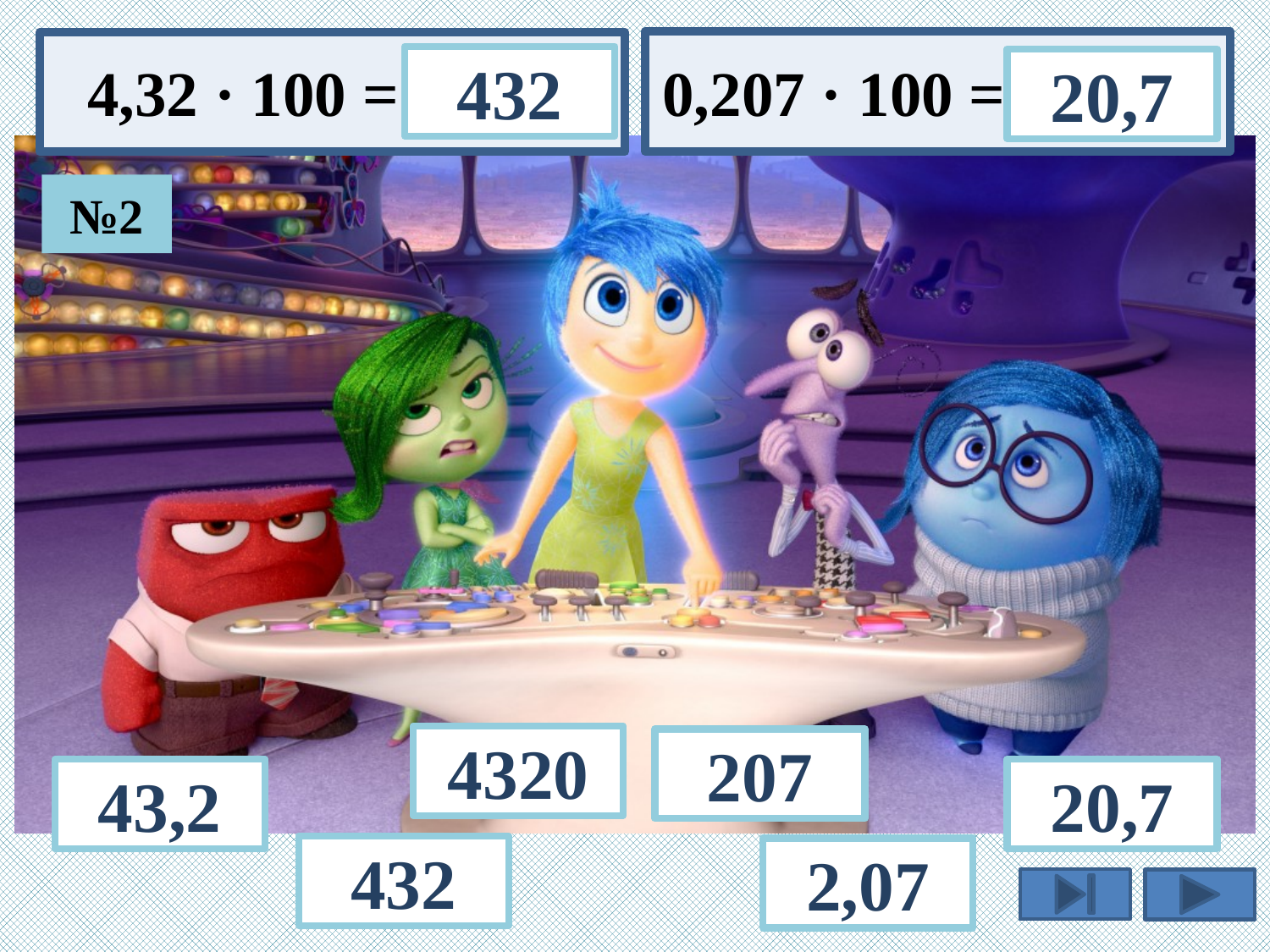

0,207 · 100 =
4,32 · 100 =
432
20,7
№2
4320
207
20,7
43,2
432
2,07